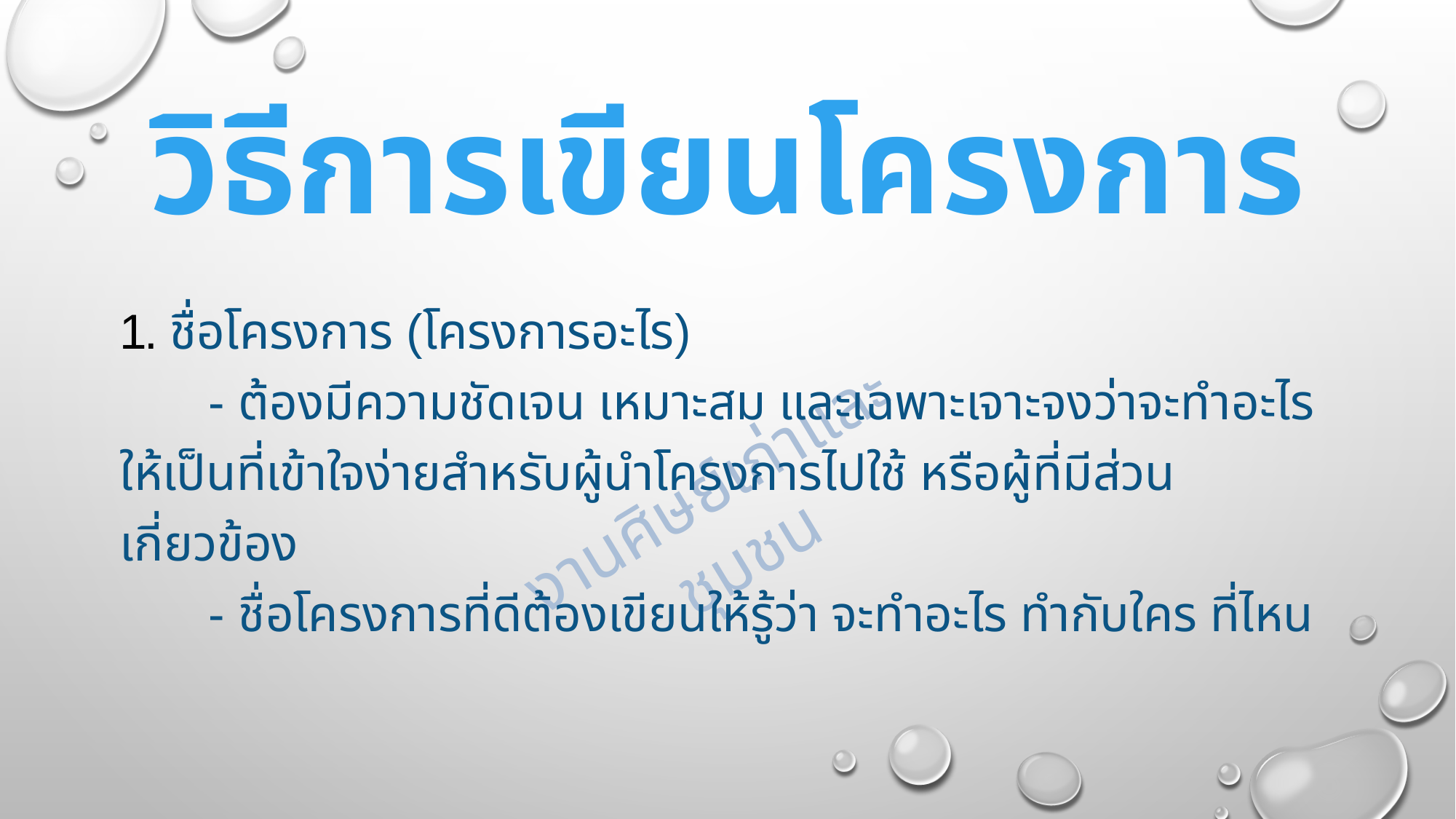

# วิธีการเขียนโครงการ
ชื่อโครงการ (โครงการอะไร)
	- ต้องมีความชัดเจน เหมาะสม และเฉพาะเจาะจงว่าจะทำอะไร ให้เป็นที่เข้าใจง่ายสำหรับผู้นำโครงการไปใช้ หรือผู้ที่มีส่วนเกี่ยวข้อง
	- ชื่อโครงการที่ดีต้องเขียนให้รู้ว่า จะทำอะไร ทำกับใคร ที่ไหน